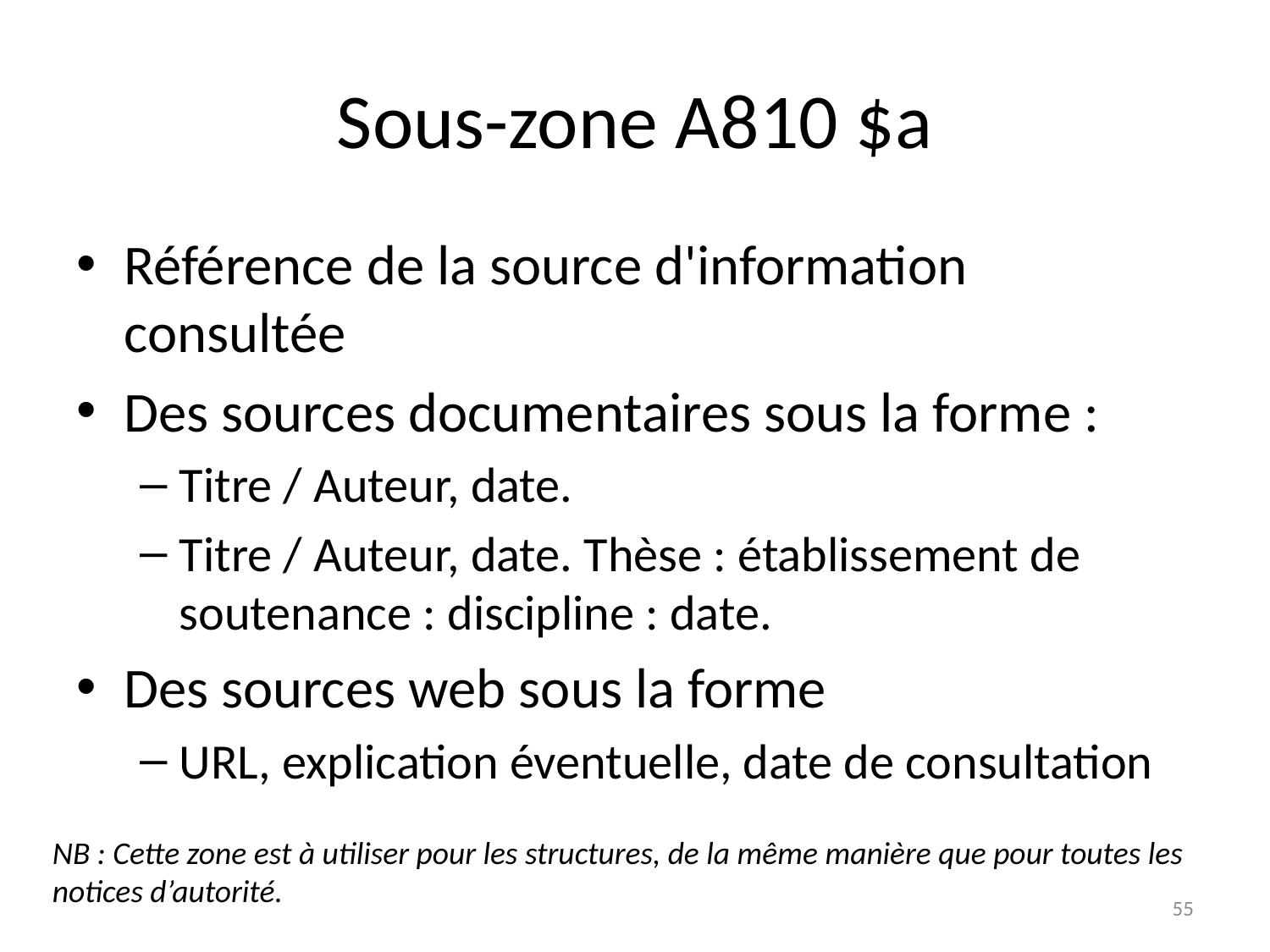

# Sous-zone A810 $a
Référence de la source d'information consultée
Des sources documentaires sous la forme :
Titre / Auteur, date.
Titre / Auteur, date. Thèse : établissement de soutenance : discipline : date.
Des sources web sous la forme
URL, explication éventuelle, date de consultation

NB : Cette zone est à utiliser pour les structures, de la même manière que pour toutes les notices d’autorité.

55